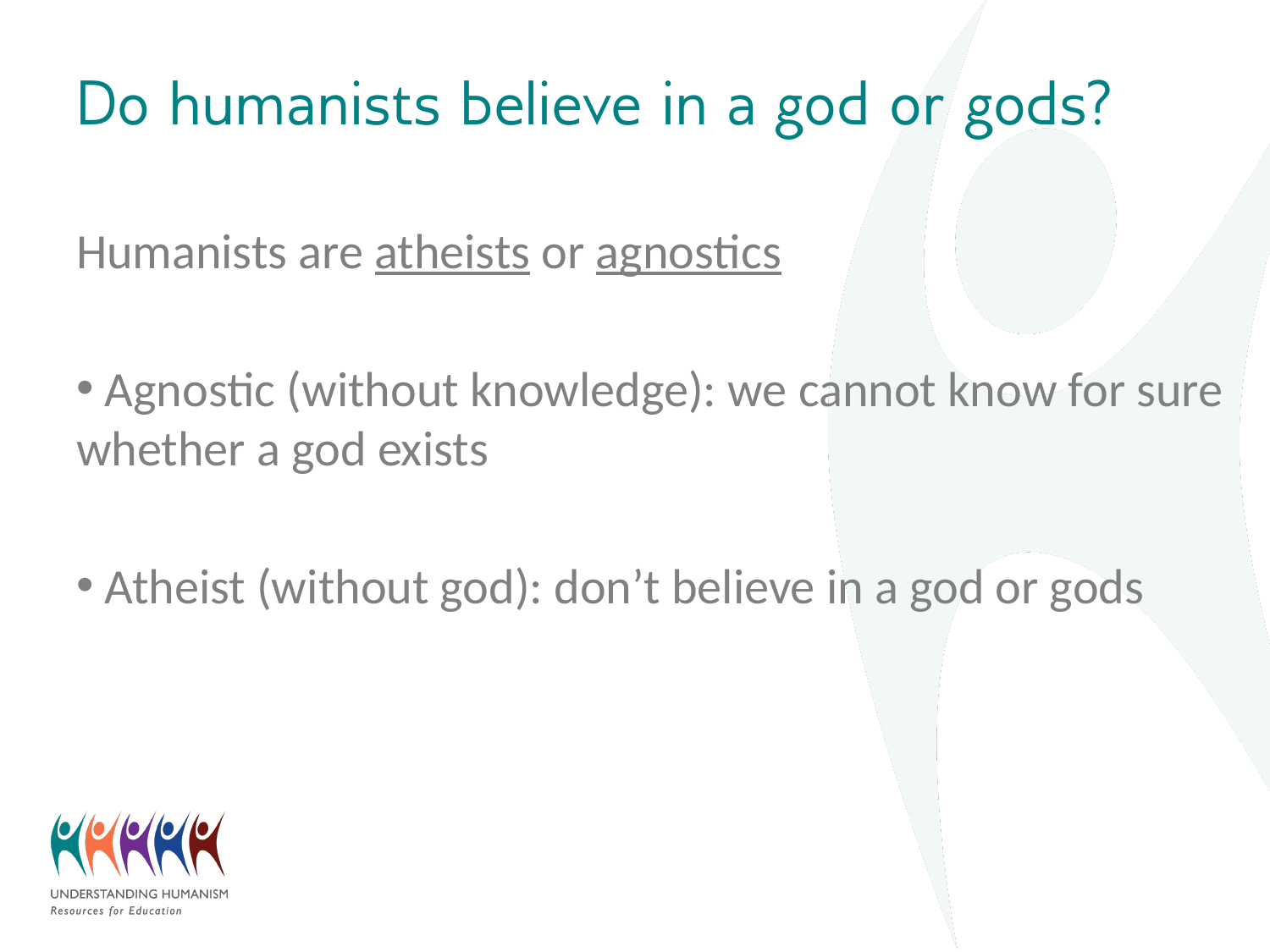

# Do humanists believe in a god or gods?
Humanists are atheists or agnostics

 Agnostic (without knowledge): we cannot know for sure whether a god exists

 Atheist (without god): don’t believe in a god or gods